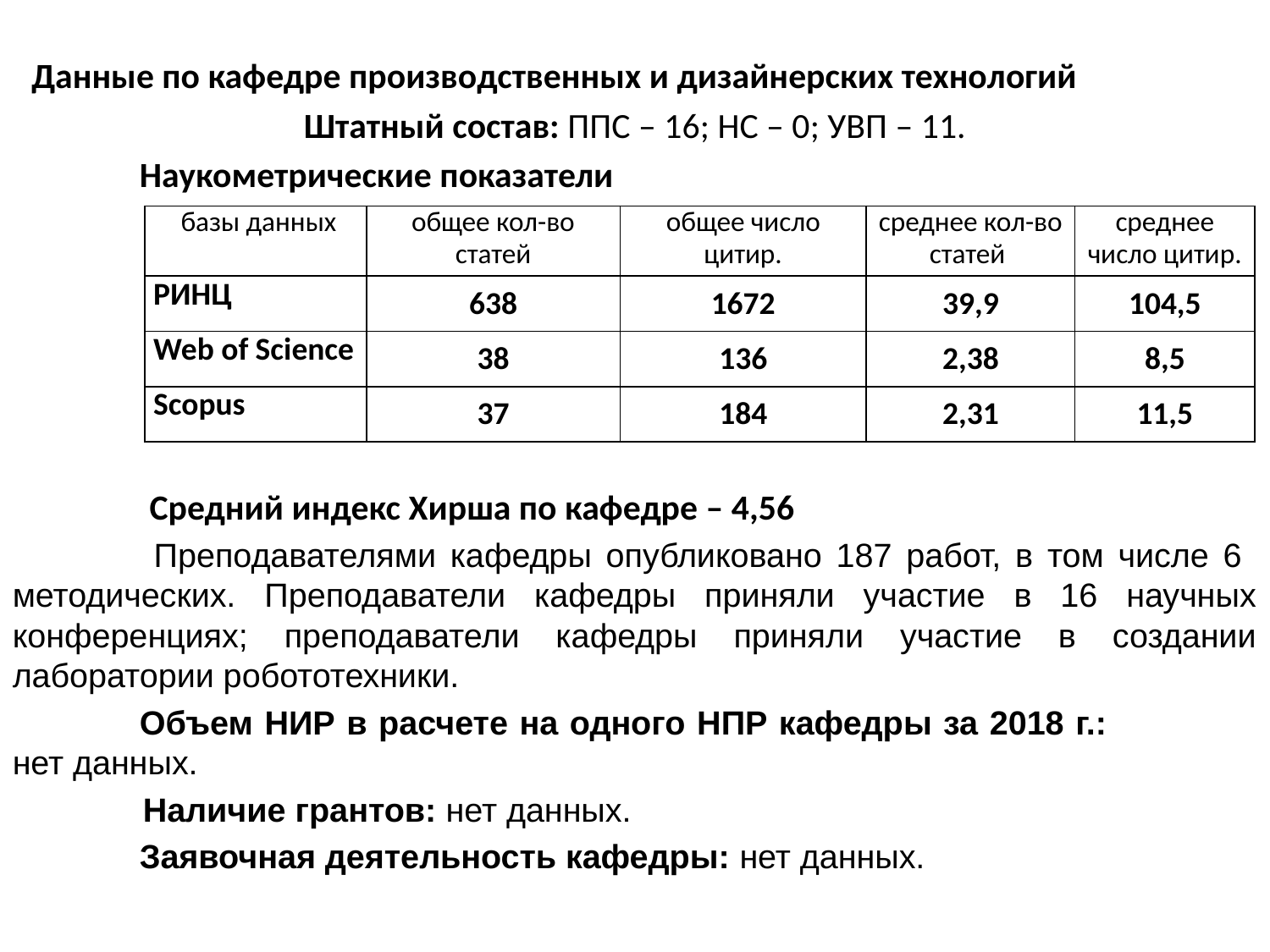

Данные по кафедре производственных и дизайнерских технологий
Штатный состав: ППС – 16; НС – 0; УВП – 11.
	Наукометрические показатели

                  Средний индекс Хирша по кафедре – 4,56
	 Преподавателями кафедры опубликовано 187 работ, в том числе 6  методических. Преподаватели кафедры приняли участие в 16 научных конференциях; преподаватели кафедры приняли участие в создании лаборатории робототехники.
	Объем НИР в расчете на одного НПР кафедры за 2018 г.:              нет данных.
              Наличие грантов: нет данных.
	Заявочная деятельность кафедры: нет данных.

| базы данных | общее кол-во статей | общее число цитир. | среднее кол-во статей | среднее число цитир. |
| --- | --- | --- | --- | --- |
| РИНЦ | 638 | 1672 | 39,9 | 104,5 |
| Web of Science | 38 | 136 | 2,38 | 8,5 |
| Scopus | 37 | 184 | 2,31 | 11,5 |